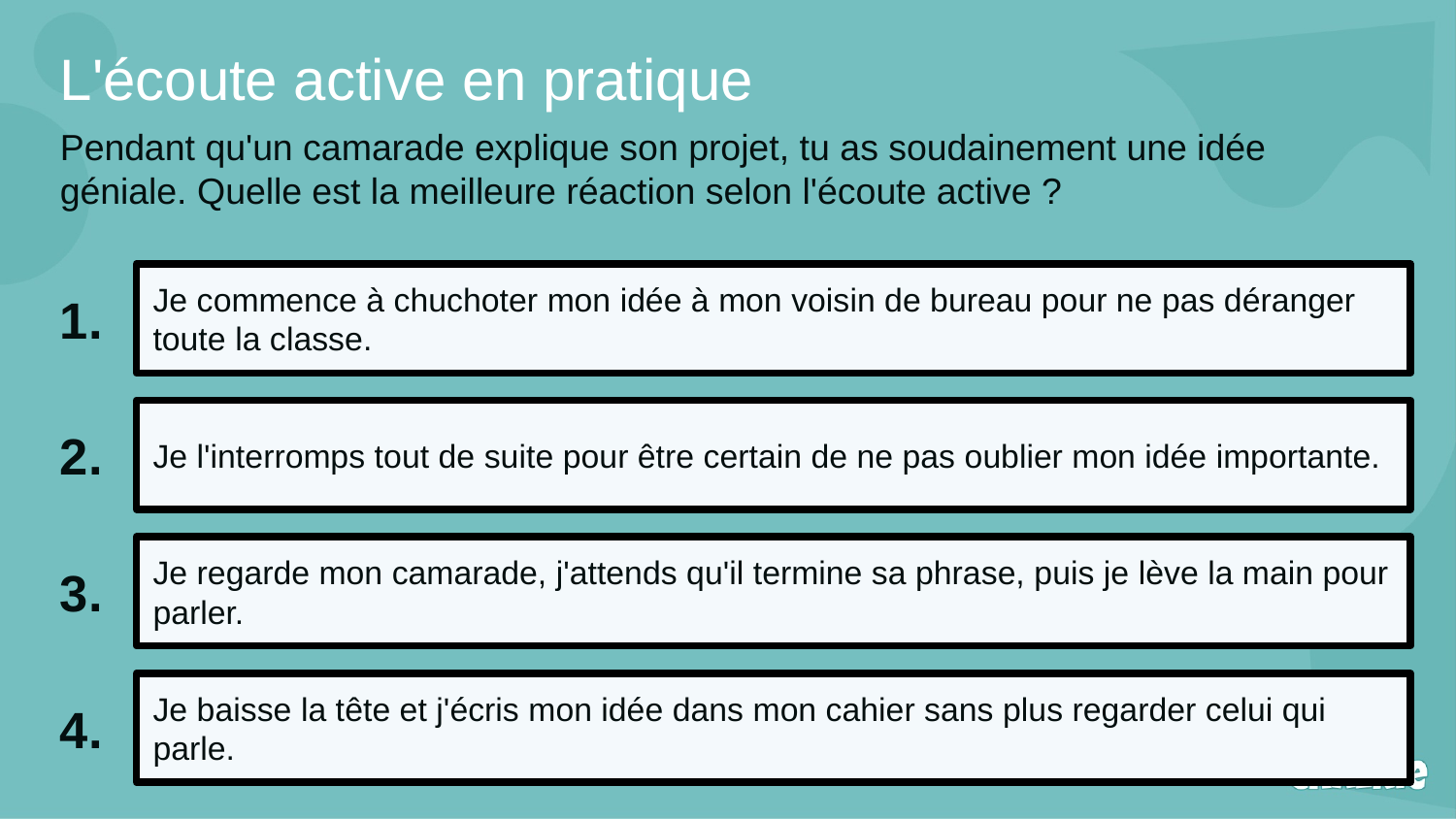

L'écoute active en pratique
Pendant qu'un camarade explique son projet, tu as soudainement une idée géniale. Quelle est la meilleure réaction selon l'écoute active ?
1.
Je commence à chuchoter mon idée à mon voisin de bureau pour ne pas déranger toute la classe.
2.
Je l'interromps tout de suite pour être certain de ne pas oublier mon idée importante.
3.
Je regarde mon camarade, j'attends qu'il termine sa phrase, puis je lève la main pour parler.
4.
Je baisse la tête et j'écris mon idée dans mon cahier sans plus regarder celui qui parle.